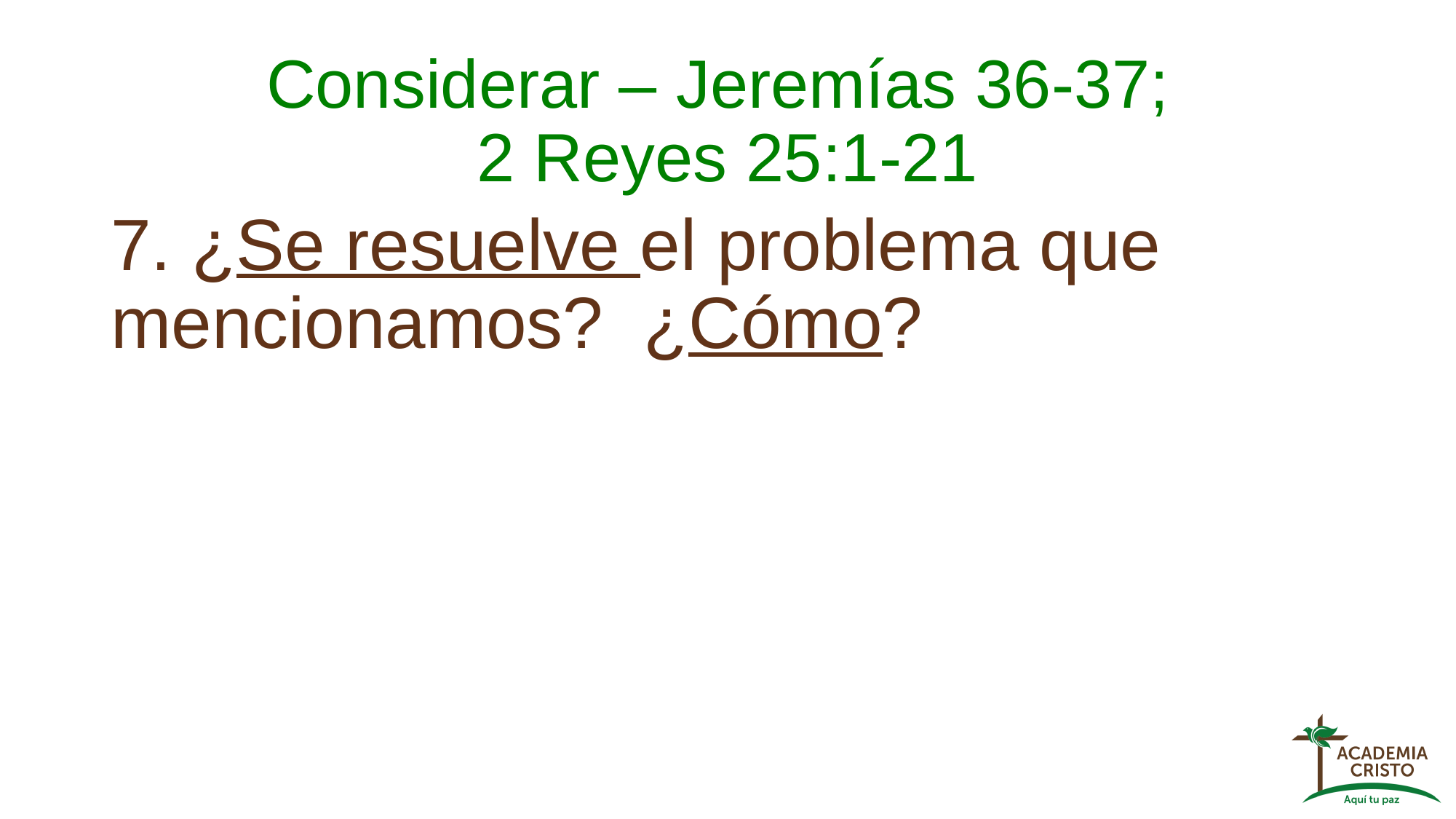

# Considerar – Jeremías 36-37; 2 Reyes 25:1-21
7. ¿Se resuelve el problema que mencionamos?  ¿Cómo?